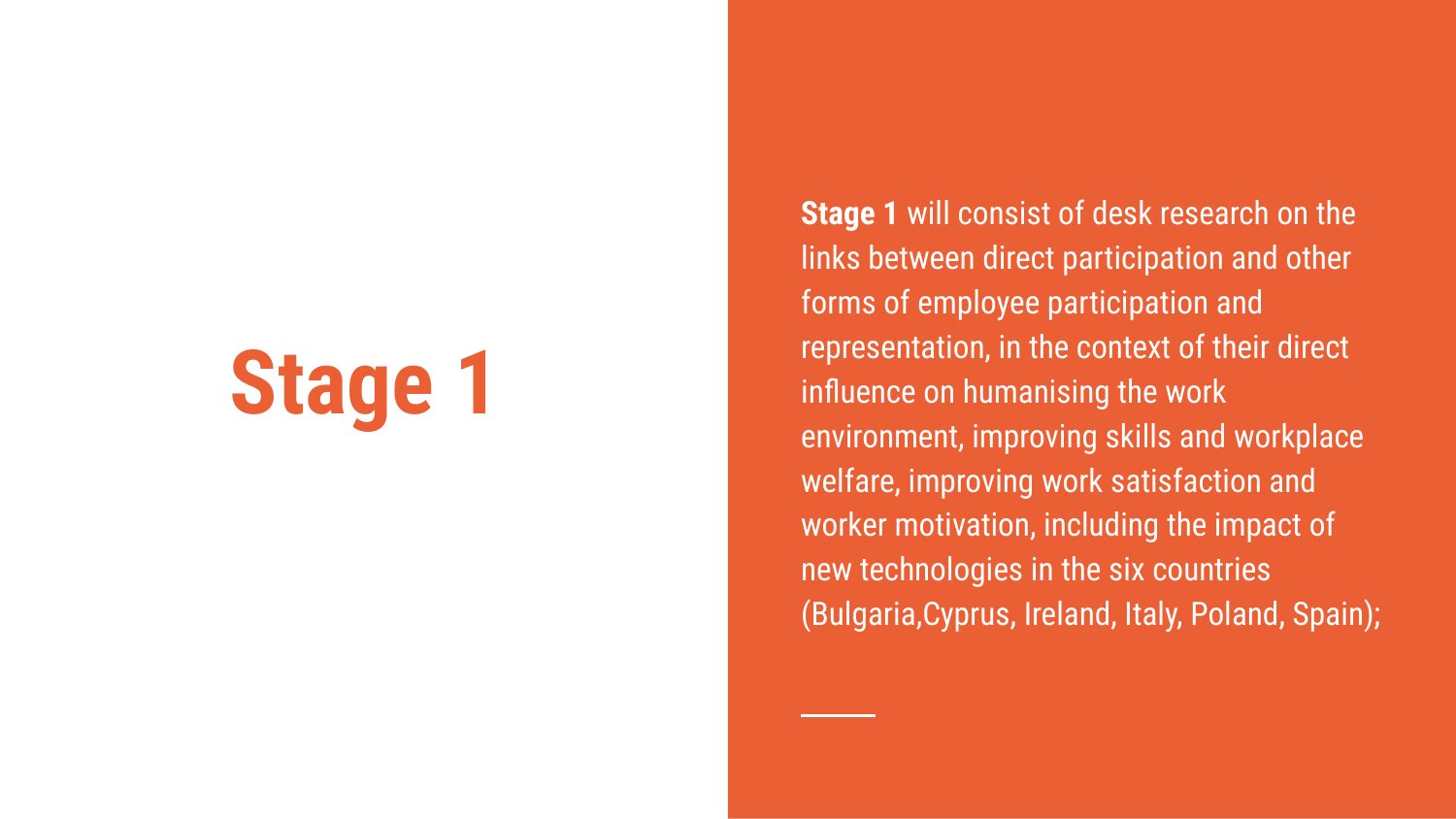

Stage 1 will consist of desk research on the links between direct participation and other forms of employee participation and representation, in the context of their direct influence on humanising the work environment, improving skills and workplace welfare, improving work satisfaction and worker motivation, including the impact of new technologies in the six countries (Bulgaria,Cyprus, Ireland, Italy, Poland, Spain);
# Stage 1